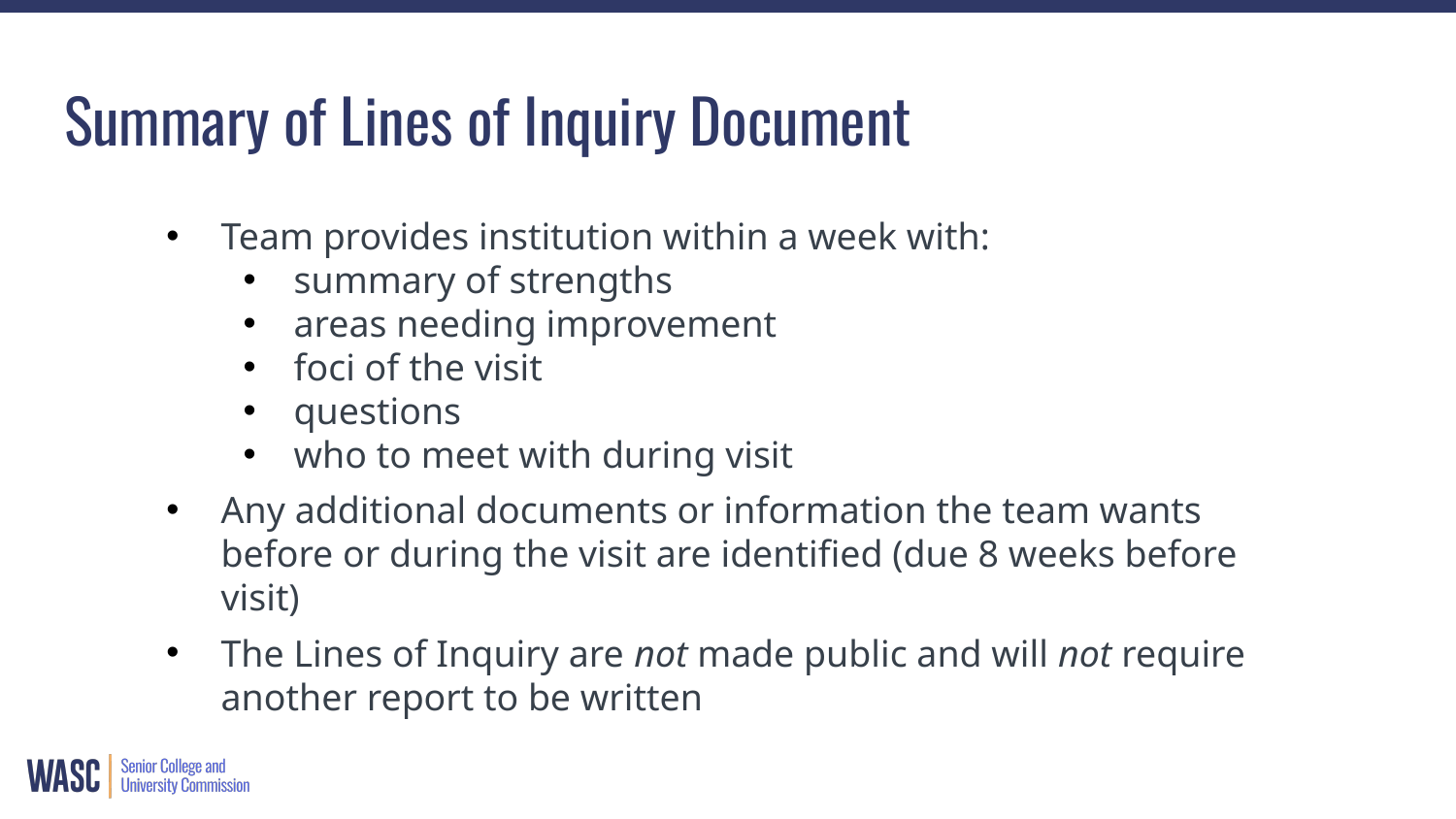

# Summary of Lines of Inquiry Document
Team provides institution within a week with:
summary of strengths
areas needing improvement
foci of the visit
questions
who to meet with during visit
Any additional documents or information the team wants before or during the visit are identified (due 8 weeks before visit)
The Lines of Inquiry are not made public and will not require another report to be written